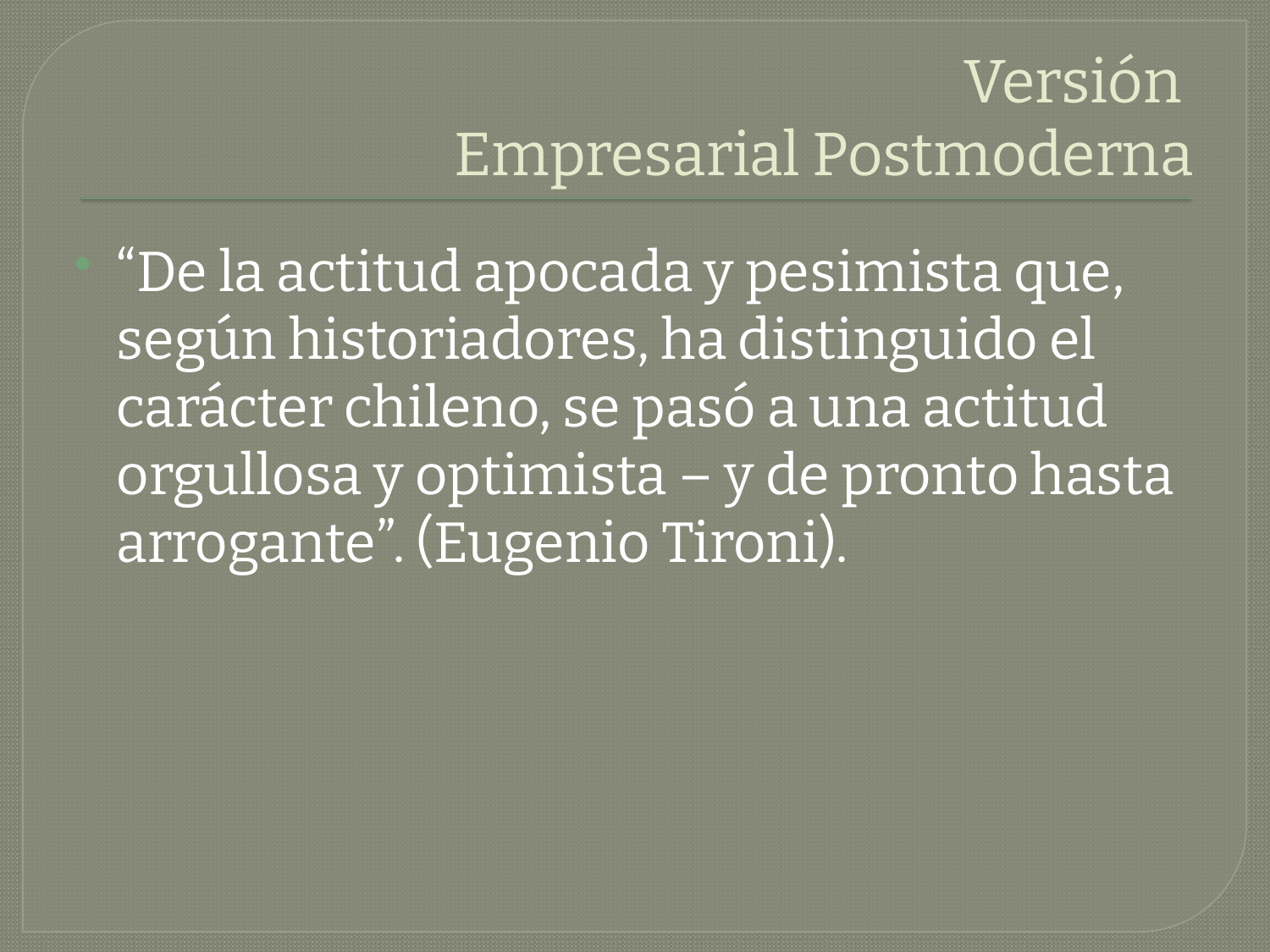

# Versión Empresarial Postmoderna
“De la actitud apocada y pesimista que, según historiadores, ha distinguido el carácter chileno, se pasó a una actitud orgullosa y optimista – y de pronto hasta arrogante”. (Eugenio Tironi).